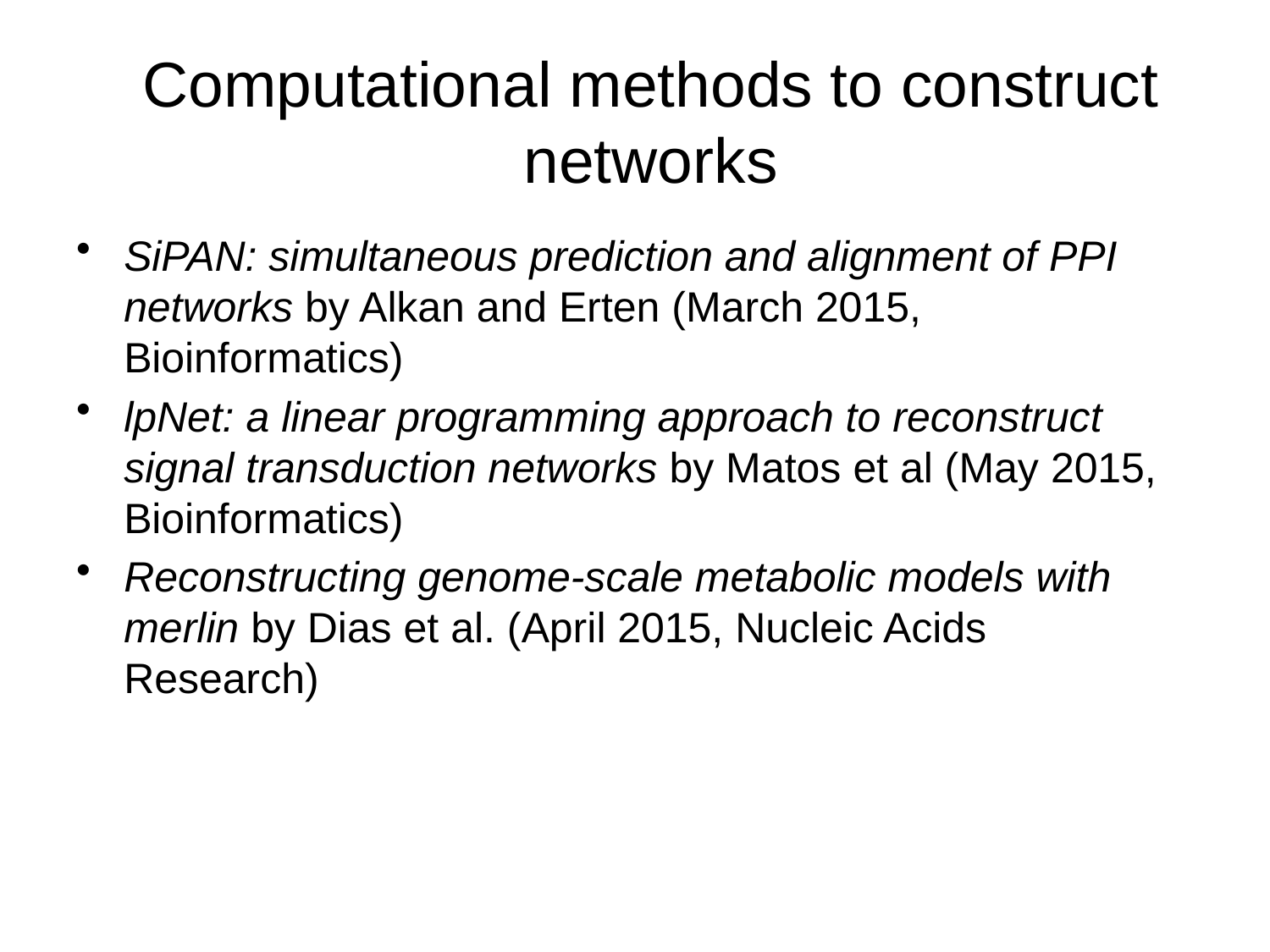

# Computational methods to construct networks
SiPAN: simultaneous prediction and alignment of PPI networks by Alkan and Erten (March 2015, Bioinformatics)
lpNet: a linear programming approach to reconstruct signal transduction networks by Matos et al (May 2015, Bioinformatics)
Reconstructing genome-scale metabolic models with merlin by Dias et al. (April 2015, Nucleic Acids Research)